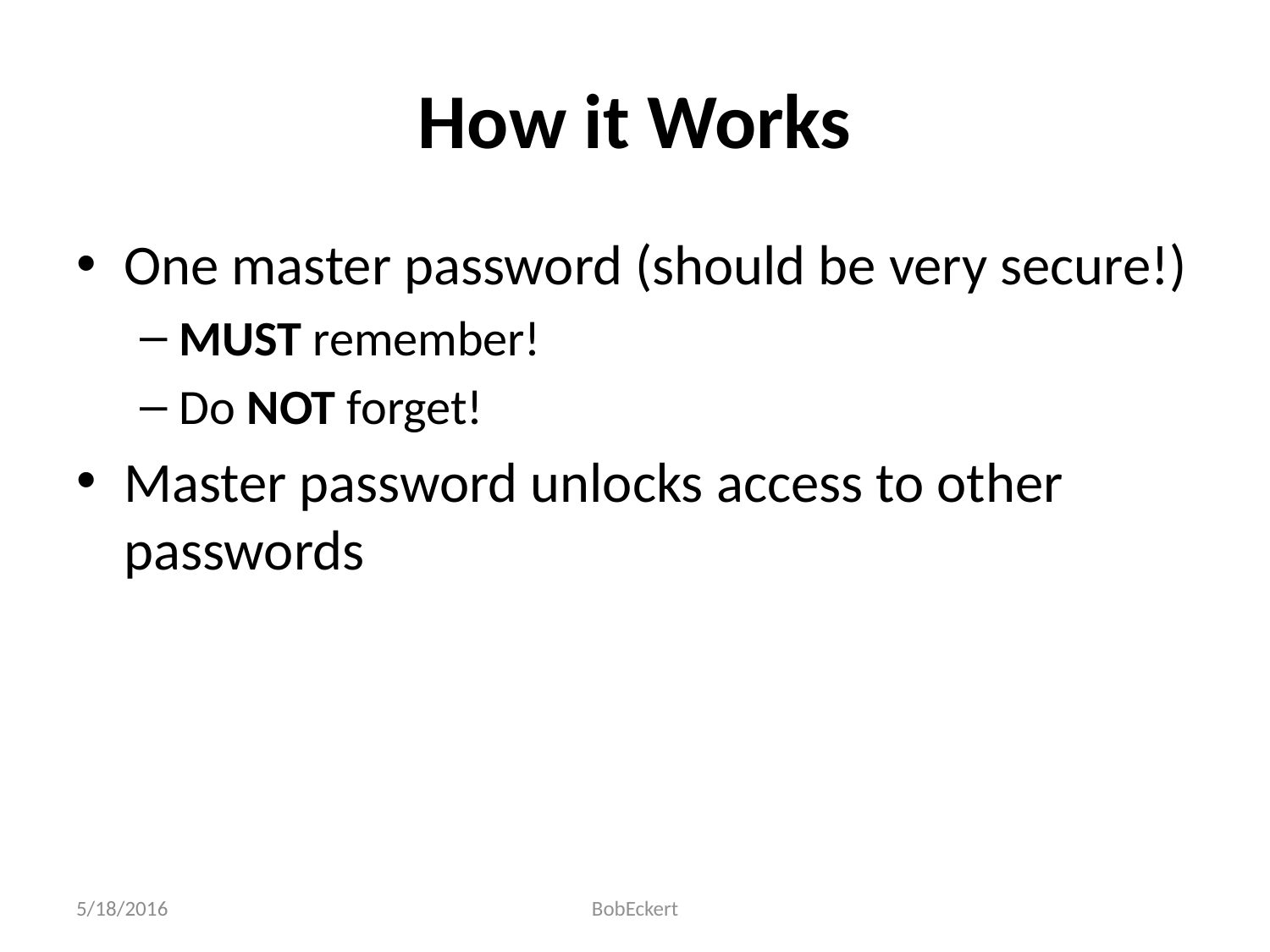

# How it Works
One master password (should be very secure!)
MUST remember!
Do NOT forget!
Master password unlocks access to other passwords
5/18/2016
BobEckert